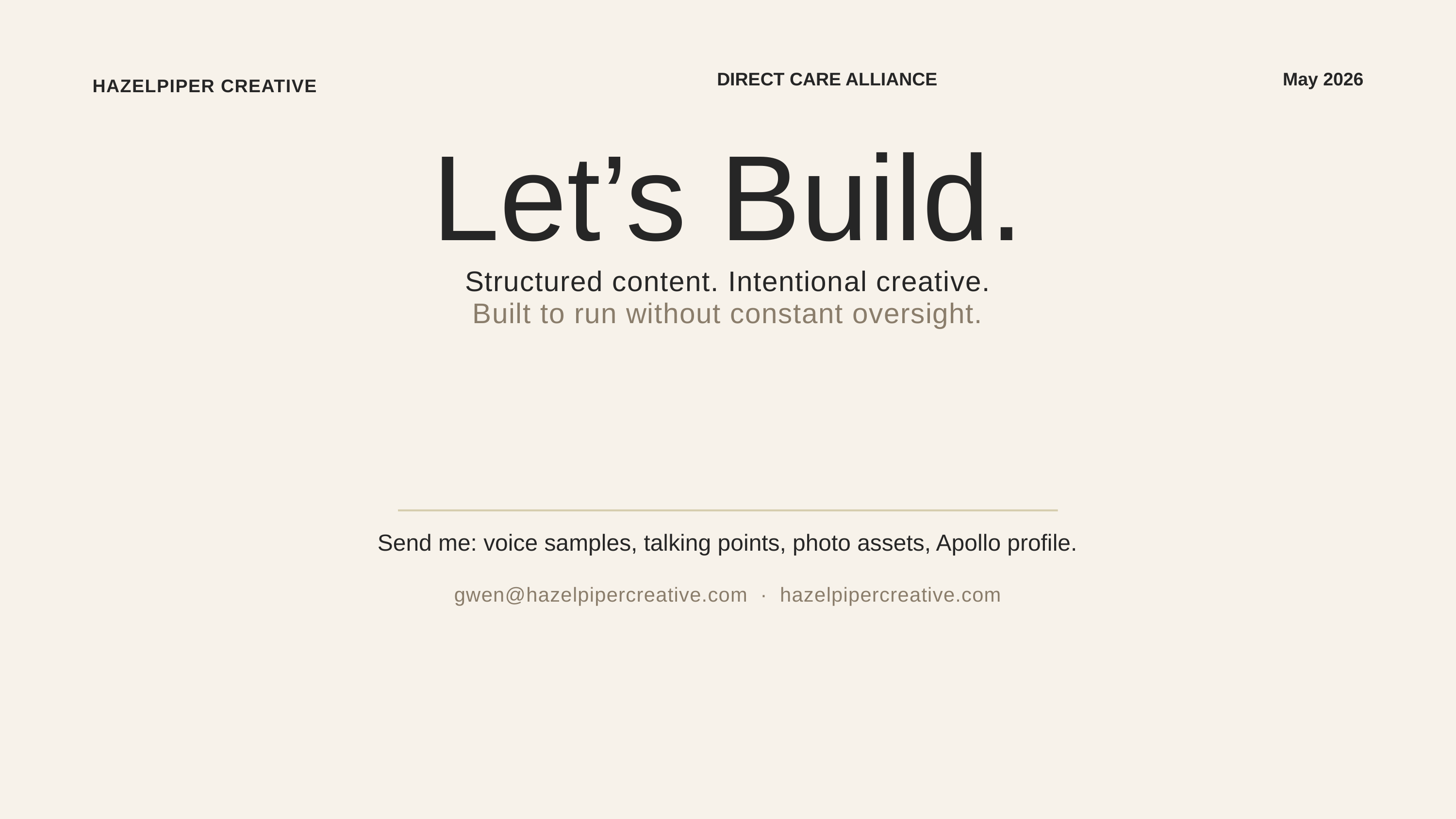

DIRECT CARE ALLIANCE
May 2026
HAZELPIPER CREATIVE
Let’s Build.
Structured content. Intentional creative.
Built to run without constant oversight.

Send me: voice samples, talking points, photo assets, Apollo profile.

gwen@hazelpipercreative.com  ·  hazelpipercreative.com